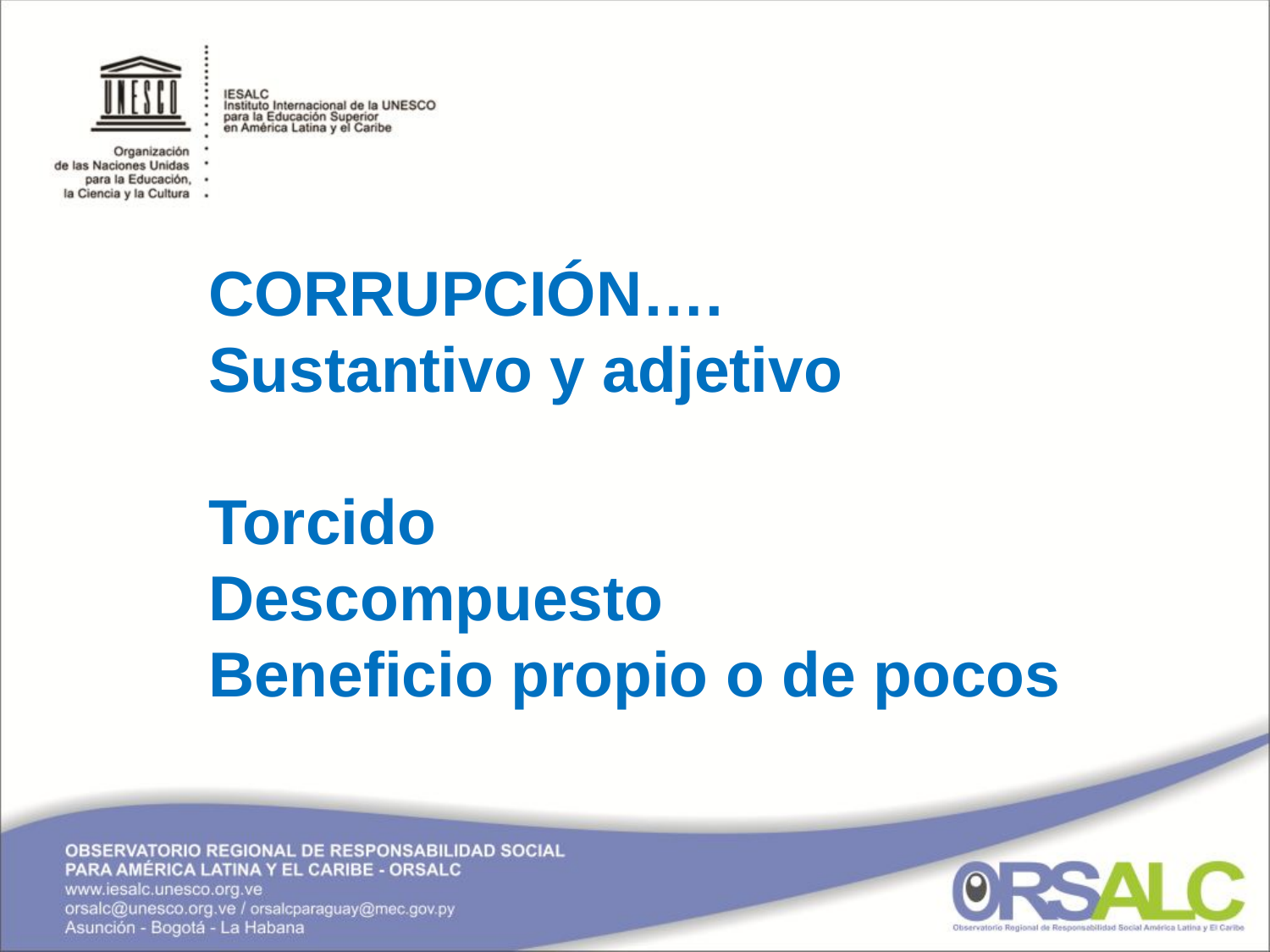

CORRUPCIÓN….
Sustantivo y adjetivo

Torcido
Descompuesto
Beneficio propio o de pocos